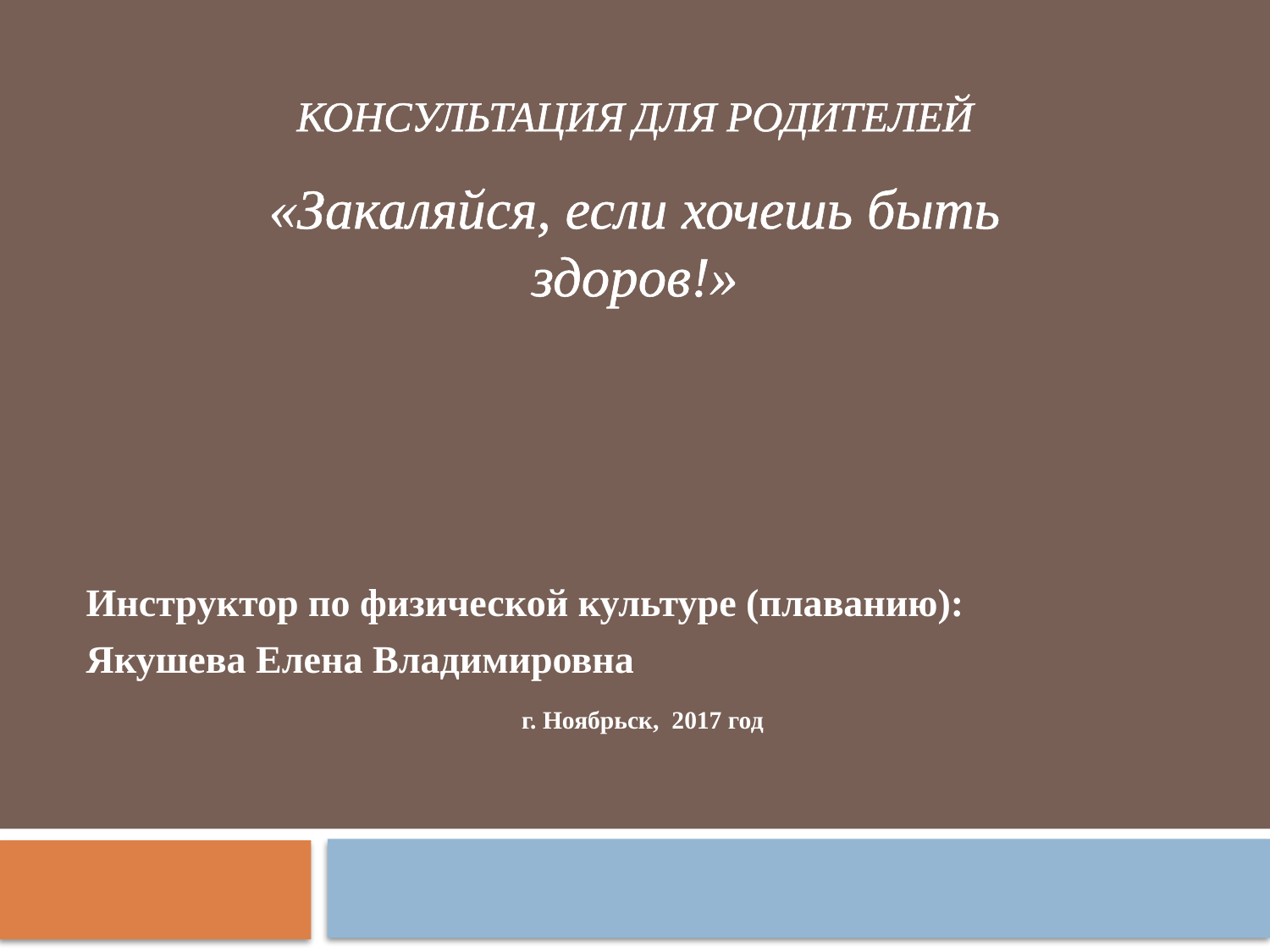

# Консультация для родителей
«Закаляйся, если хочешь быть здоров!»

     Инструктор по физической культуре (плаванию):
     Якушева Елена Владимировна
г. Ноябрьск,  2017 год